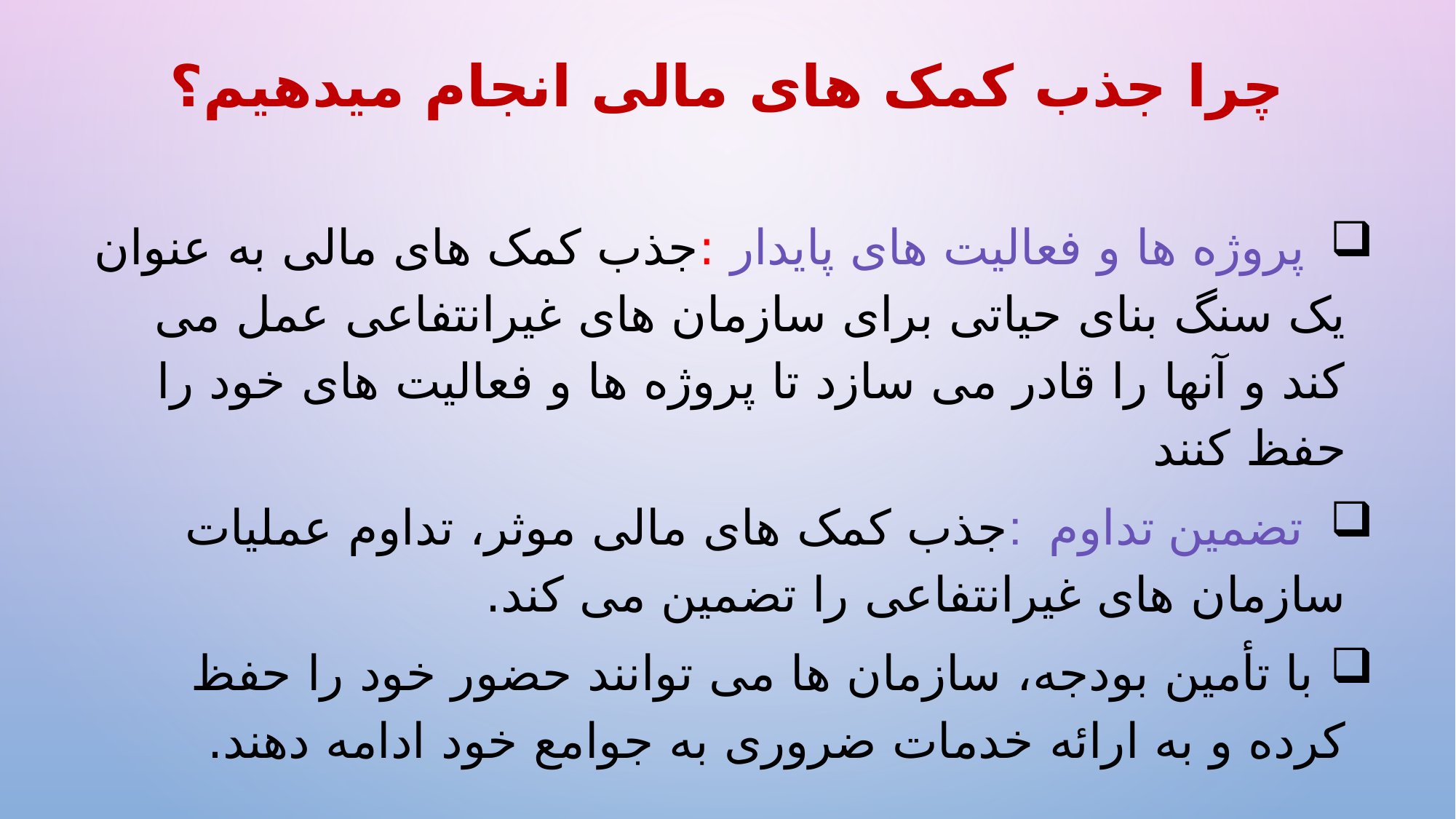

# چرا جذب کمک های مالی انجام میدهیم؟

  پروژه ها و فعالیت های پایدار :جذب کمک های مالی به عنوان یک سنگ بنای حیاتی برای سازمان های غیرانتفاعی عمل می کند و آنها را قادر می سازد تا پروژه ها و فعالیت های خود را حفظ کنند
  تضمین تداوم  :جذب کمک های مالی موثر، تداوم عملیات سازمان های غیرانتفاعی را تضمین می کند.
 با تأمین بودجه، سازمان ها می توانند حضور خود را حفظ کرده و به ارائه خدمات ضروری به جوامع خود ادامه دهند.